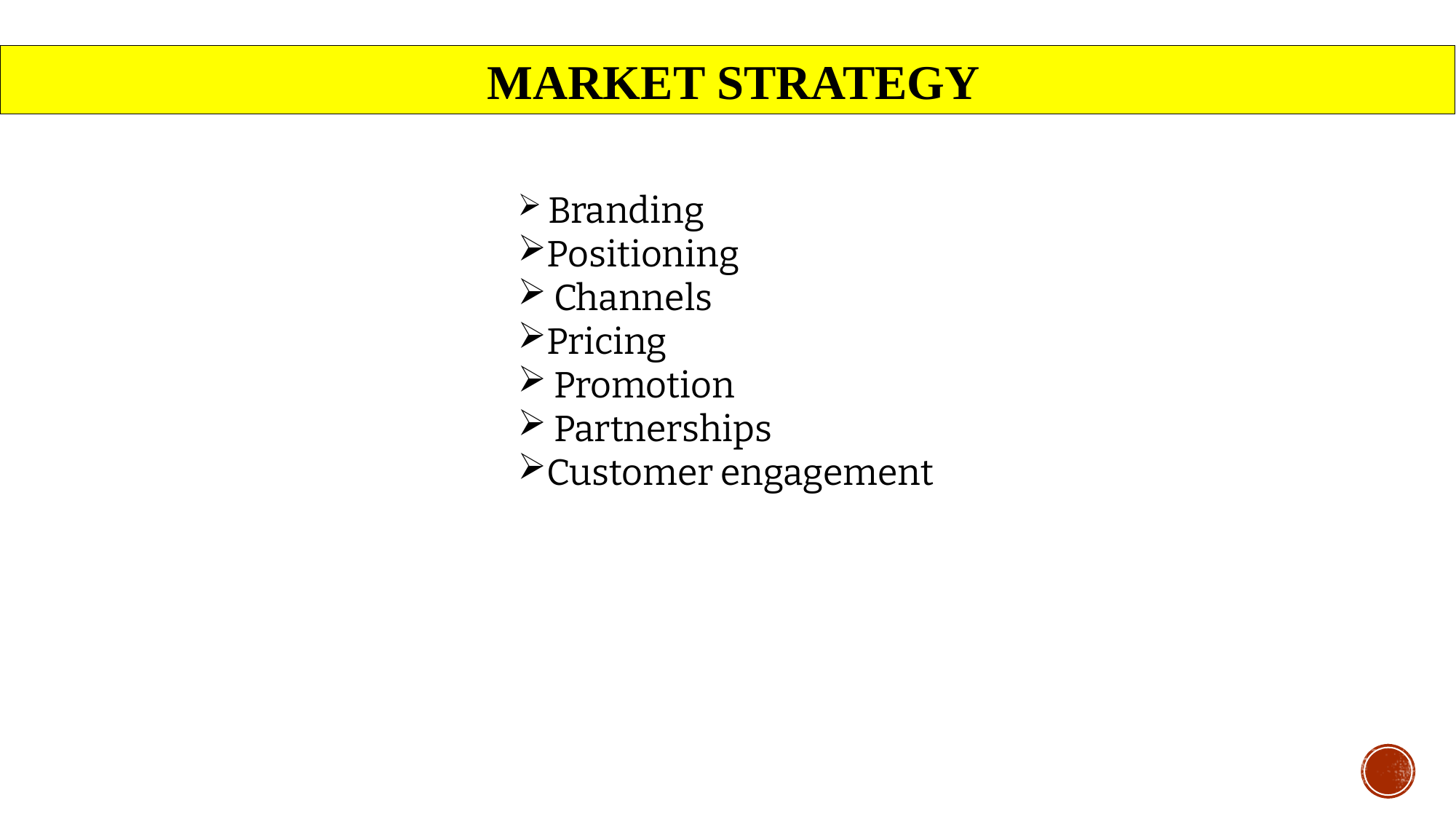

Market strategy
 Branding
Positioning
 Channels
Pricing
 Promotion
 Partnerships
Customer engagement